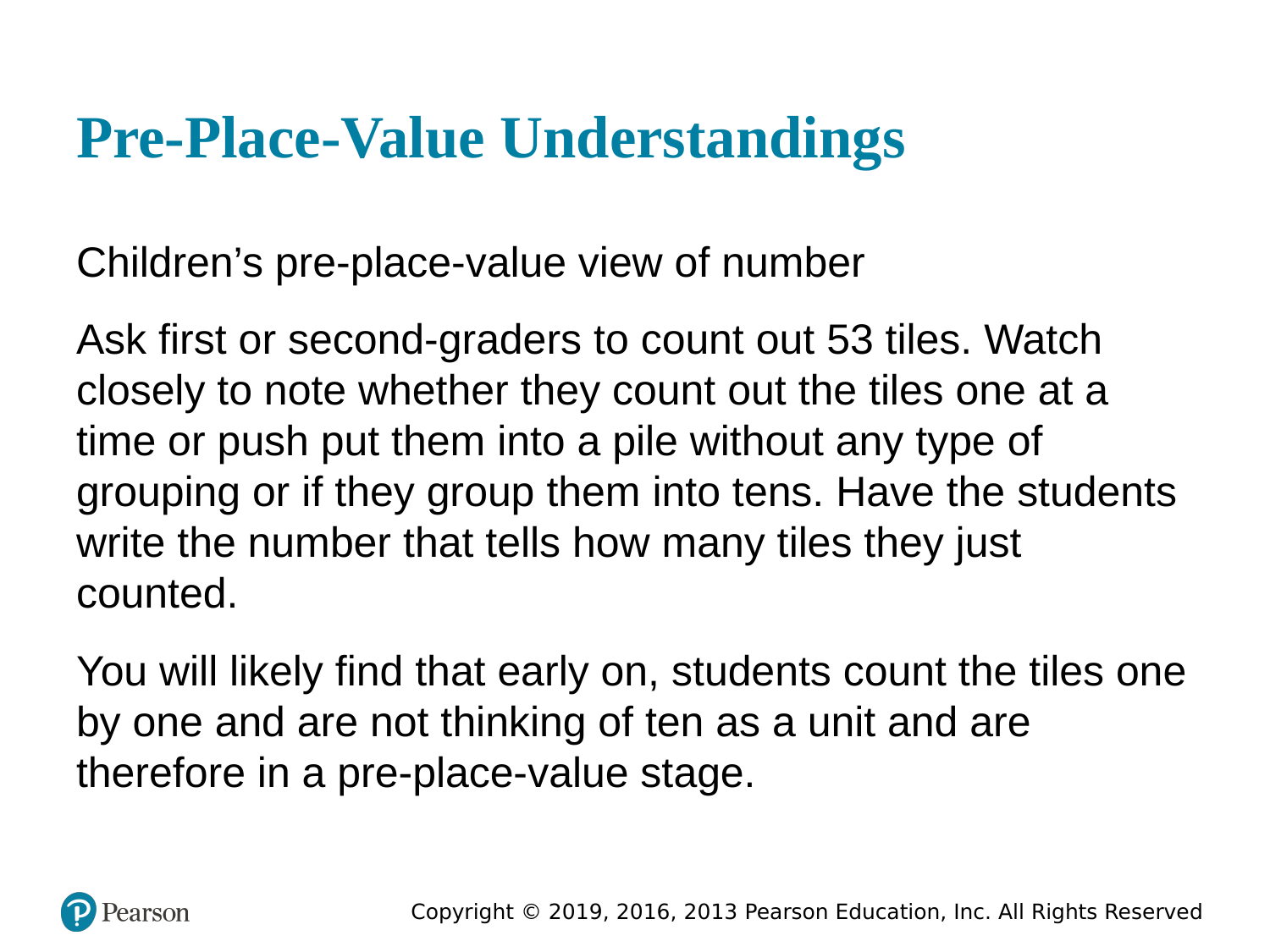

# Pre-Place-Value Understandings
Children’s pre-place-value view of number
Ask first or second-graders to count out 53 tiles. Watch closely to note whether they count out the tiles one at a time or push put them into a pile without any type of grouping or if they group them into tens. Have the students write the number that tells how many tiles they just counted.
You will likely find that early on, students count the tiles one by one and are not thinking of ten as a unit and are therefore in a pre-place-value stage.